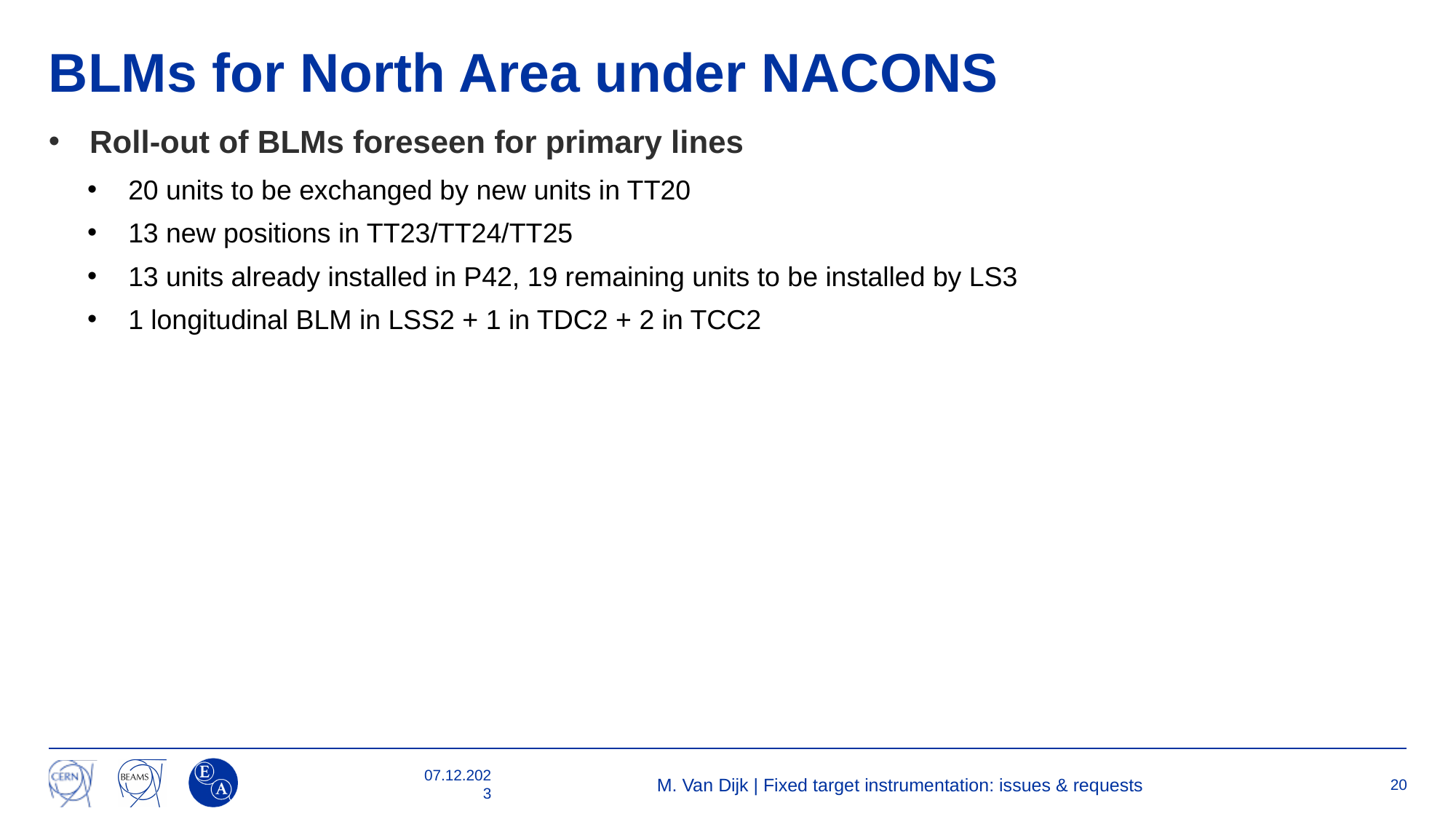

# BLMs for North Area under NACONS
Roll-out of BLMs foreseen for primary lines
20 units to be exchanged by new units in TT20
13 new positions in TT23/TT24/TT25
13 units already installed in P42, 19 remaining units to be installed by LS3
1 longitudinal BLM in LSS2 + 1 in TDC2 + 2 in TCC2

07.12.2023
M. Van Dijk | Fixed target instrumentation: issues & requests
20